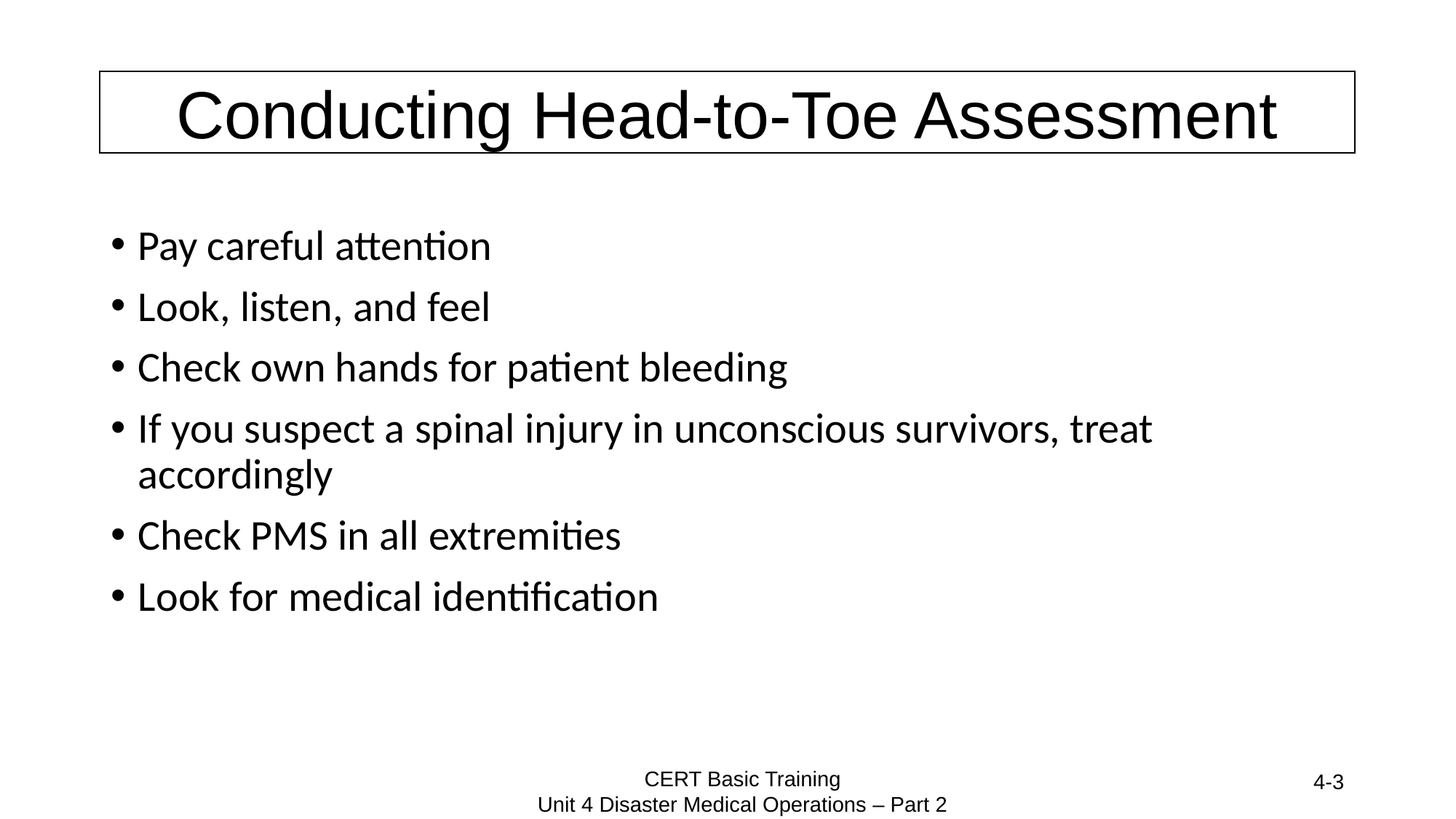

Conducting Head-to-Toe Assessment
Pay careful attention
Look, listen, and feel
Check own hands for patient bleeding
If you suspect a spinal injury in unconscious survivors, treat accordingly
Check PMS in all extremities
Look for medical identification
4-3
CERT Basic Training
Unit 4 Disaster Medical Operations – Part 2